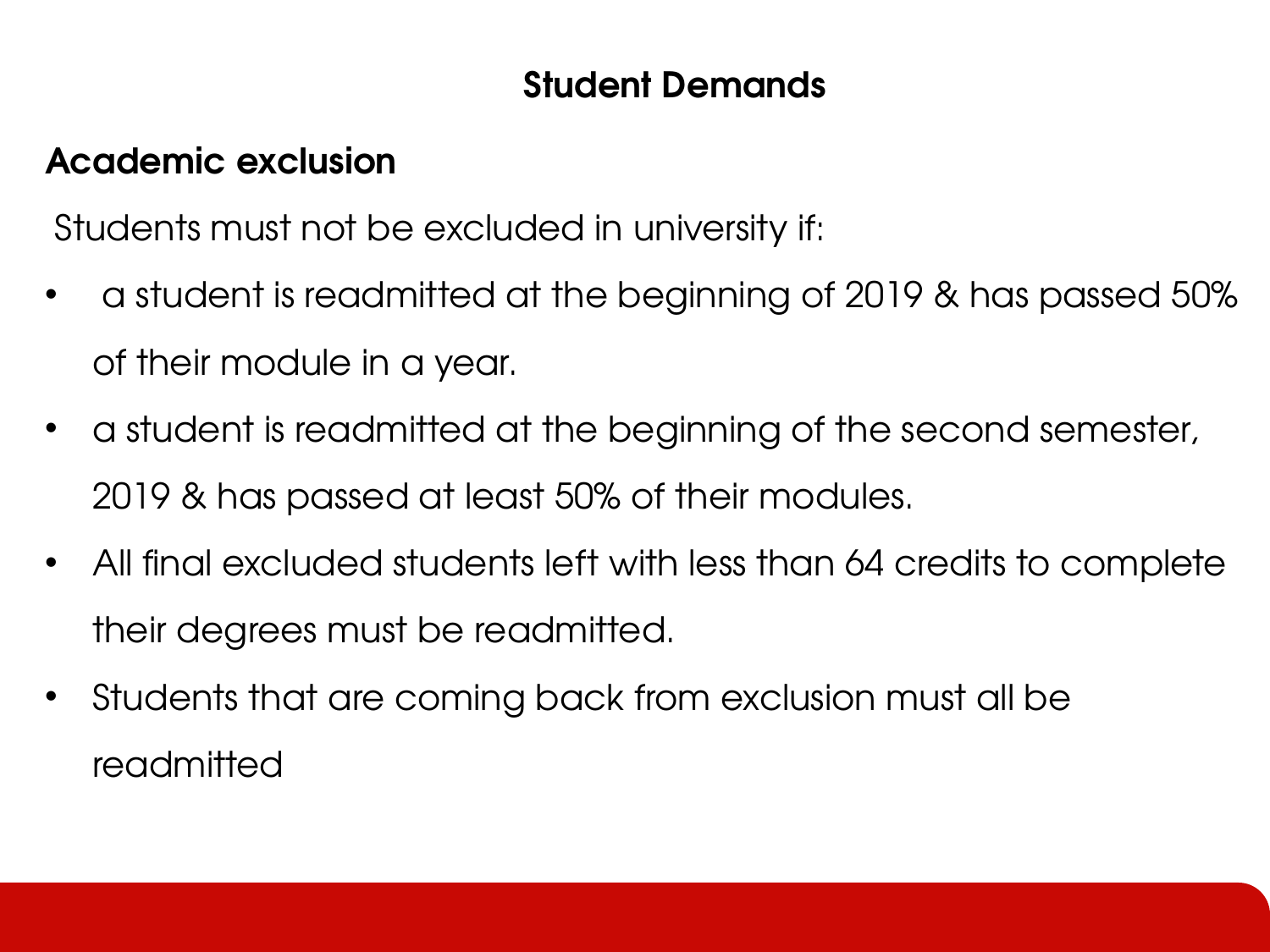

Student Demands
Academic exclusion
 Students must not be excluded in university if:
 a student is readmitted at the beginning of 2019 & has passed 50% of their module in a year.
a student is readmitted at the beginning of the second semester, 2019 & has passed at least 50% of their modules.
All final excluded students left with less than 64 credits to complete their degrees must be readmitted.
Students that are coming back from exclusion must all be readmitted